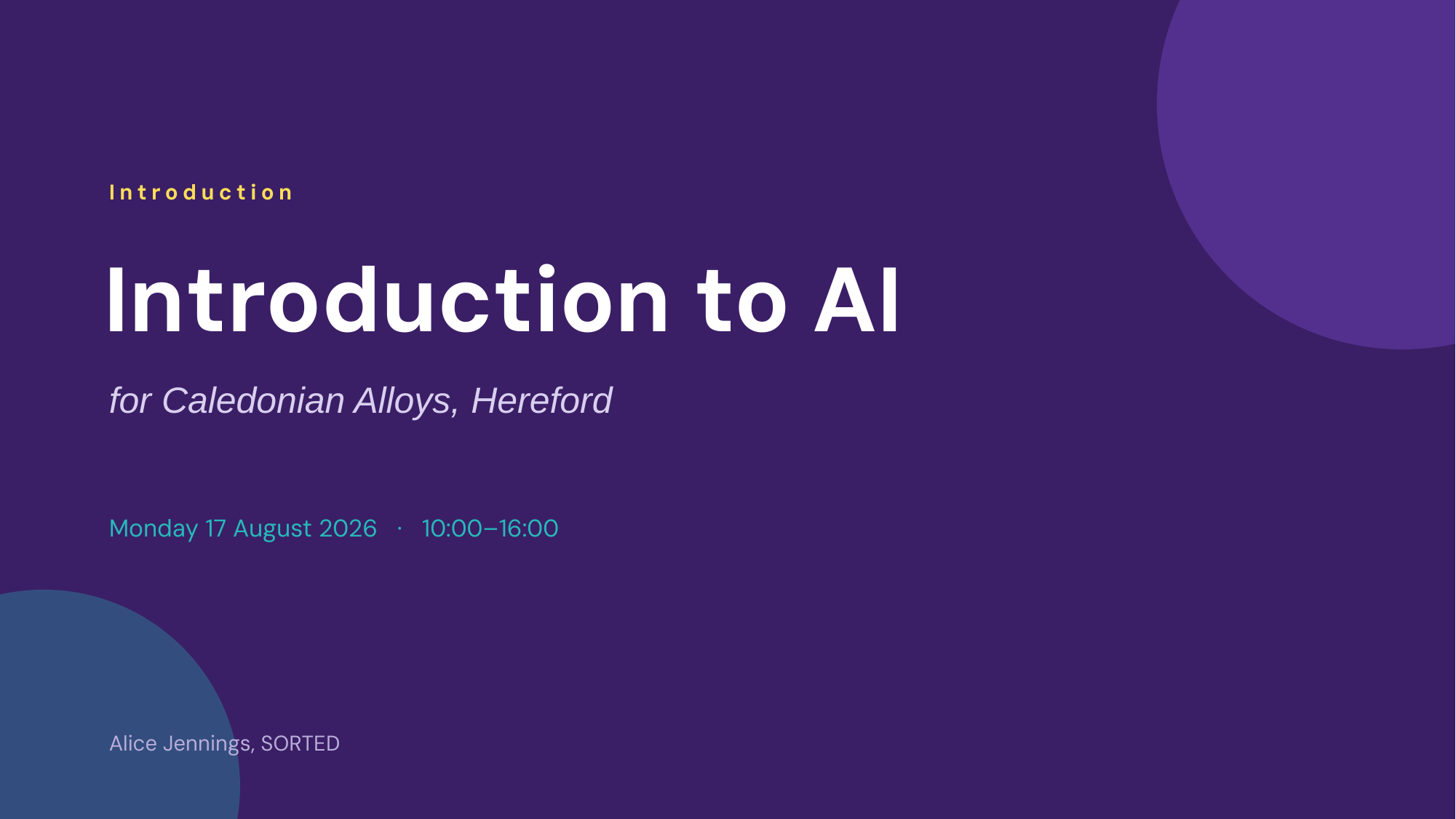

Introduction
Introduction to AI
for Caledonian Alloys, Hereford
Monday 17 August 2026   ·   10:00–16:00

Alice Jennings, SORTED